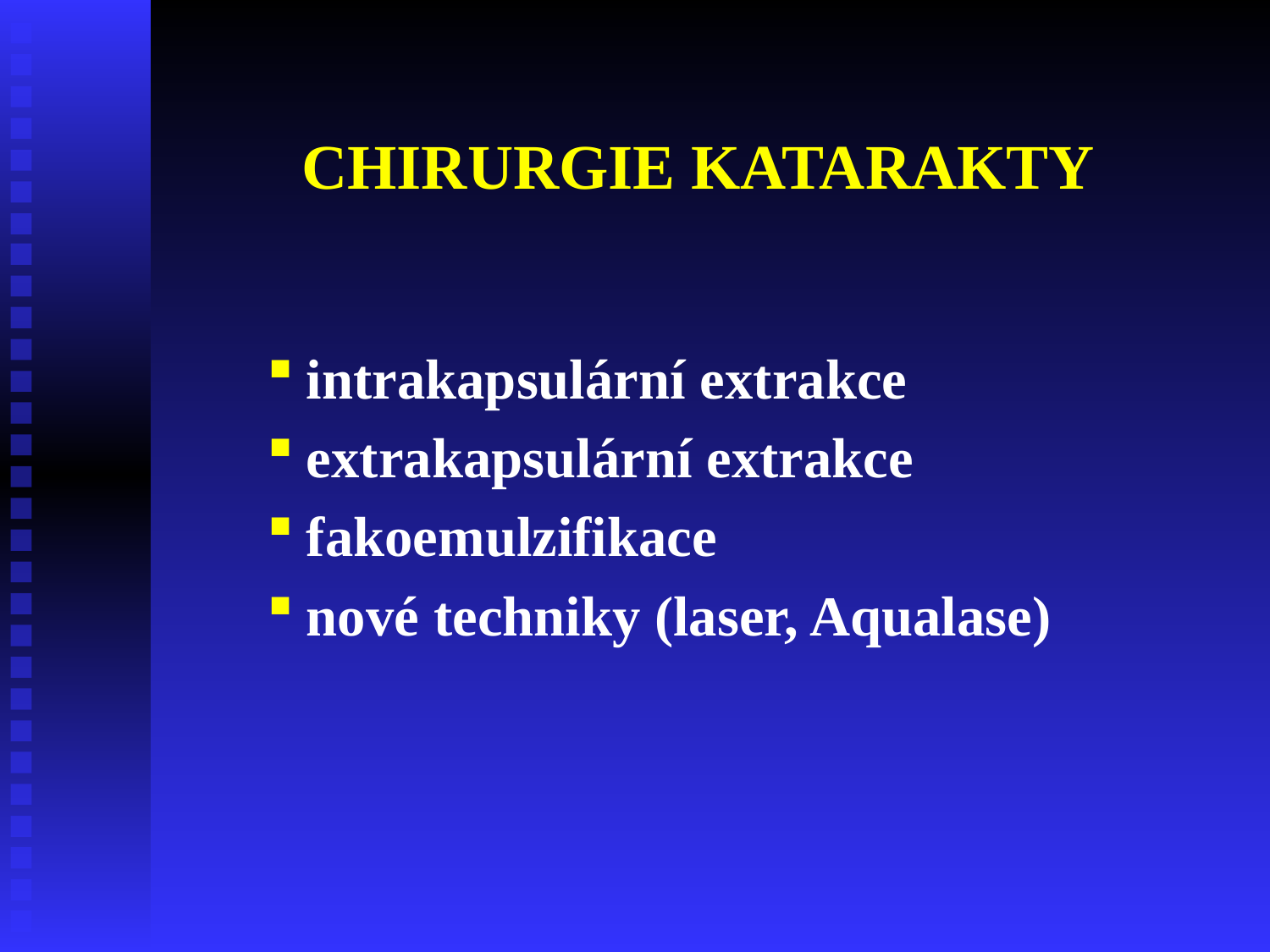

# CHIRURGIE KATARAKTY
intrakapsulární extrakce
extrakapsulární extrakce
fakoemulzifikace
nové techniky (laser, Aqualase)